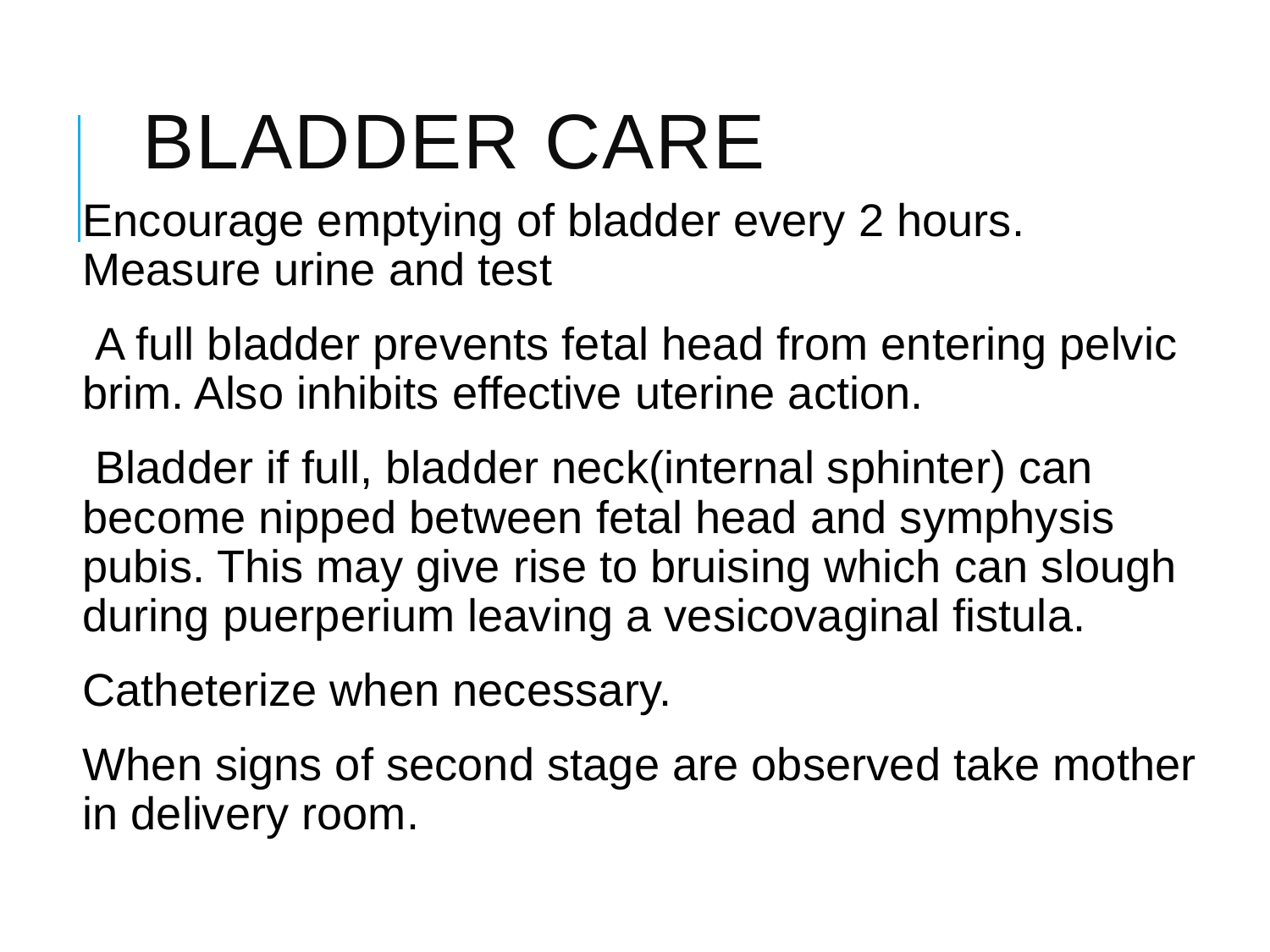

# Bladder care
Encourage emptying of bladder every 2 hours. Measure urine and test
 A full bladder prevents fetal head from entering pelvic brim. Also inhibits effective uterine action.
 Bladder if full, bladder neck(internal sphinter) can become nipped between fetal head and symphysis pubis. This may give rise to bruising which can slough during puerperium leaving a vesicovaginal fistula.
Catheterize when necessary.
When signs of second stage are observed take mother in delivery room.